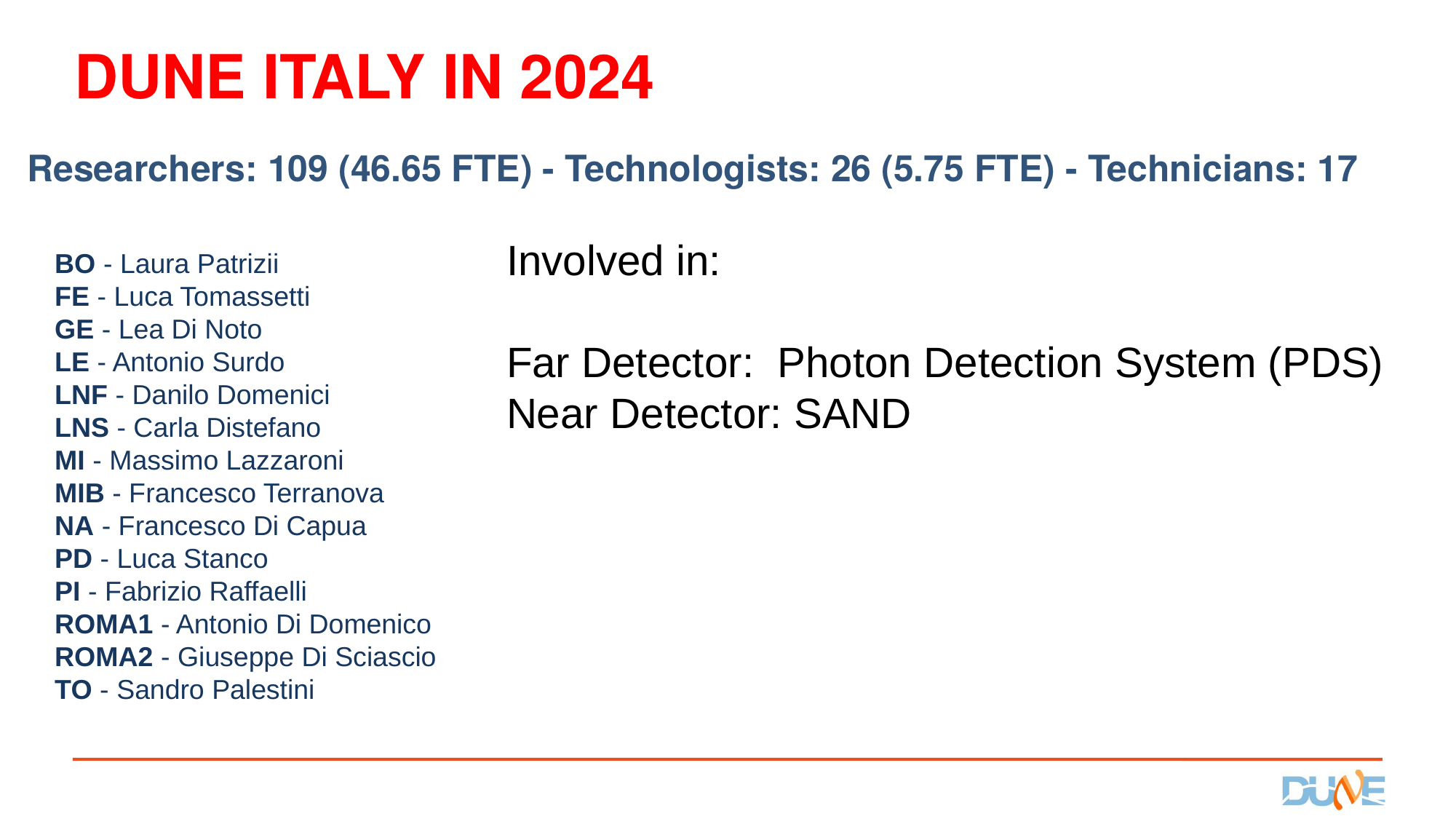

# DUNE ITALY IN 2024
Researchers: 109 (46.65 FTE) - Technologists: 26 (5.75 FTE) - Technicians: 17
Involved in:

Far Detector:  Photon Detection System (PDS)
Near Detector: SAND
BO - Laura Patrizii
FE - Luca Tomassetti
GE - Lea Di Noto
LE - Antonio Surdo
LNF - Danilo Domenici
LNS - Carla Distefano
MI - Massimo Lazzaroni
MIB - Francesco Terranova
NA - Francesco Di Capua
PD - Luca Stanco
PI - Fabrizio Raffaelli
ROMA1 - Antonio Di Domenico
ROMA2 - Giuseppe Di Sciascio
TO - Sandro Palestini